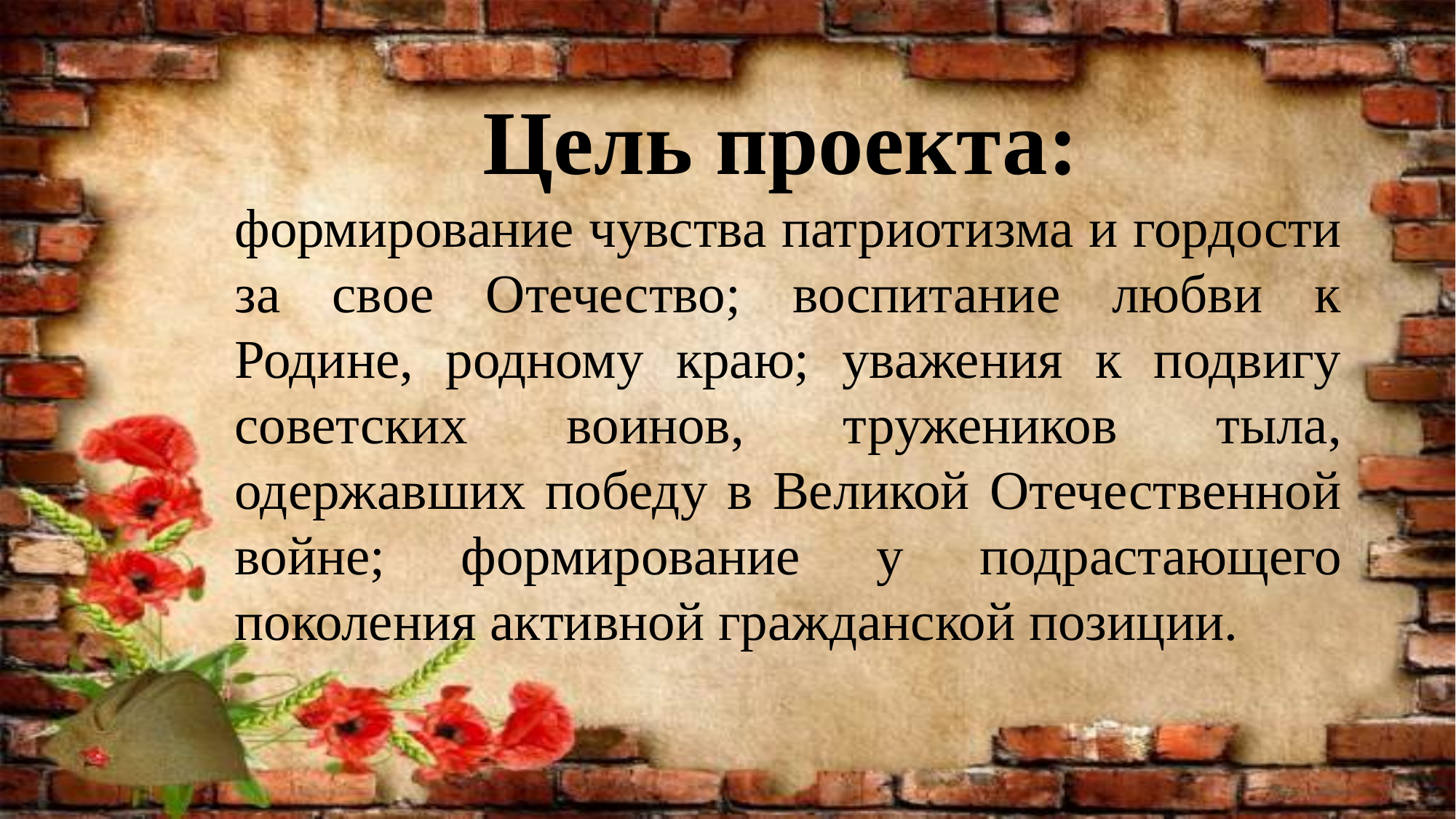

Цель проекта:
формирование чувства патриотизма и гордости за свое Отечество; воспитание любви к Родине, родному краю; уважения к подвигу советских воинов, тружеников тыла, одержавших победу в Великой Отечественной войне; формирование у подрастающего поколения активной гражданской позиции.